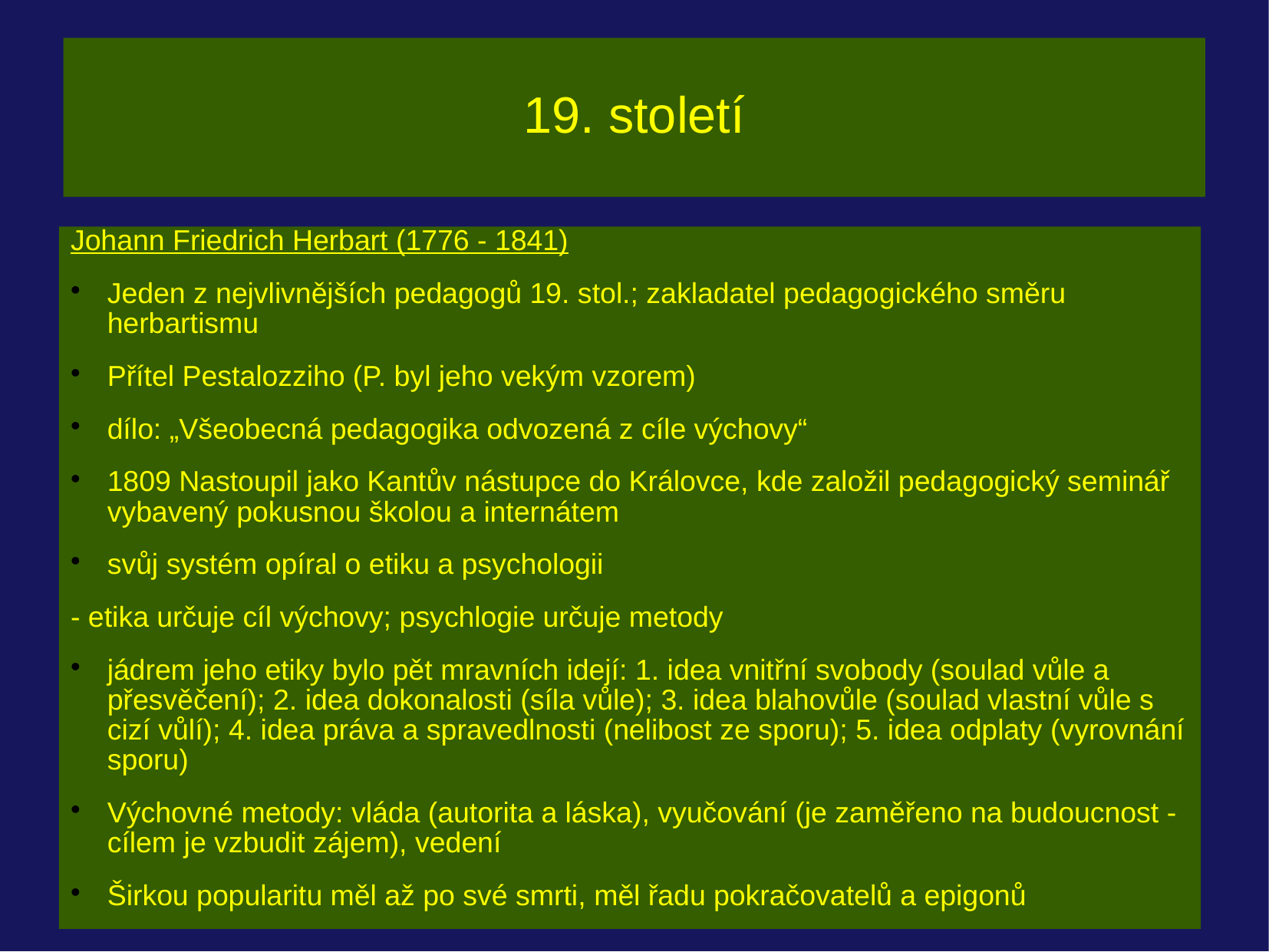

# 19. století
Johann Friedrich Herbart (1776 - 1841)
Jeden z nejvlivnějších pedagogů 19. stol.; zakladatel pedagogického směru herbartismu
Přítel Pestalozziho (P. byl jeho vekým vzorem)
dílo: „Všeobecná pedagogika odvozená z cíle výchovy“
1809 Nastoupil jako Kantův nástupce do Královce, kde založil pedagogický seminář vybavený pokusnou školou a internátem
svůj systém opíral o etiku a psychologii
- etika určuje cíl výchovy; psychlogie určuje metody
jádrem jeho etiky bylo pět mravních idejí: 1. idea vnitřní svobody (soulad vůle a přesvěčení); 2. idea dokonalosti (síla vůle); 3. idea blahovůle (soulad vlastní vůle s cizí vůlí); 4. idea práva a spravedlnosti (nelibost ze sporu); 5. idea odplaty (vyrovnání sporu)
Výchovné metody: vláda (autorita a láska), vyučování (je zaměřeno na budoucnost - cílem je vzbudit zájem), vedení
Širkou popularitu měl až po své smrti, měl řadu pokračovatelů a epigonů